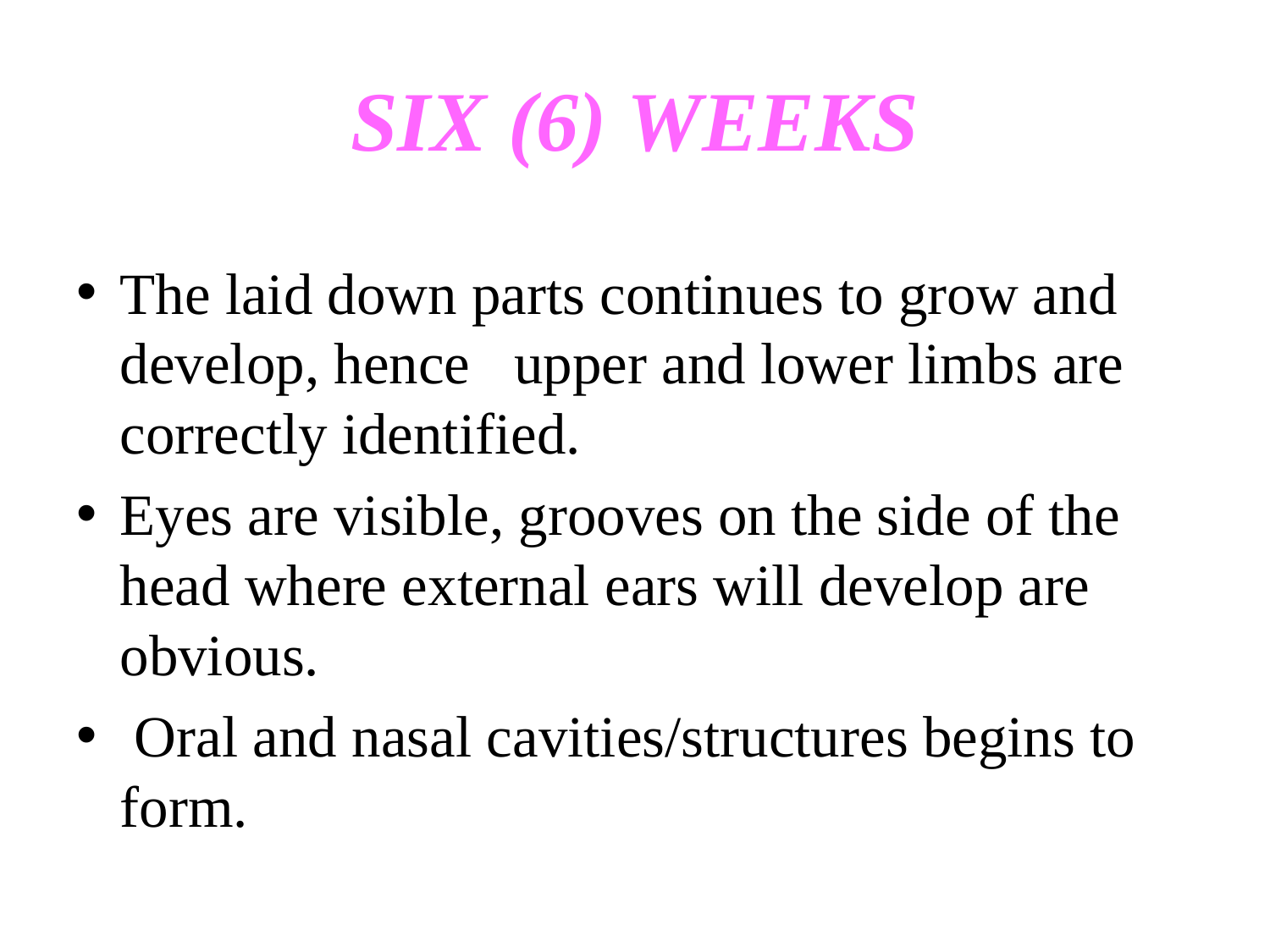

# SIX (6) WEEKS

The laid down parts continues to grow and develop, hence   upper and lower limbs are correctly identified.
Eyes are visible, grooves on the side of the head where external ears will develop are obvious.
 Oral and nasal cavities/structures begins to form.